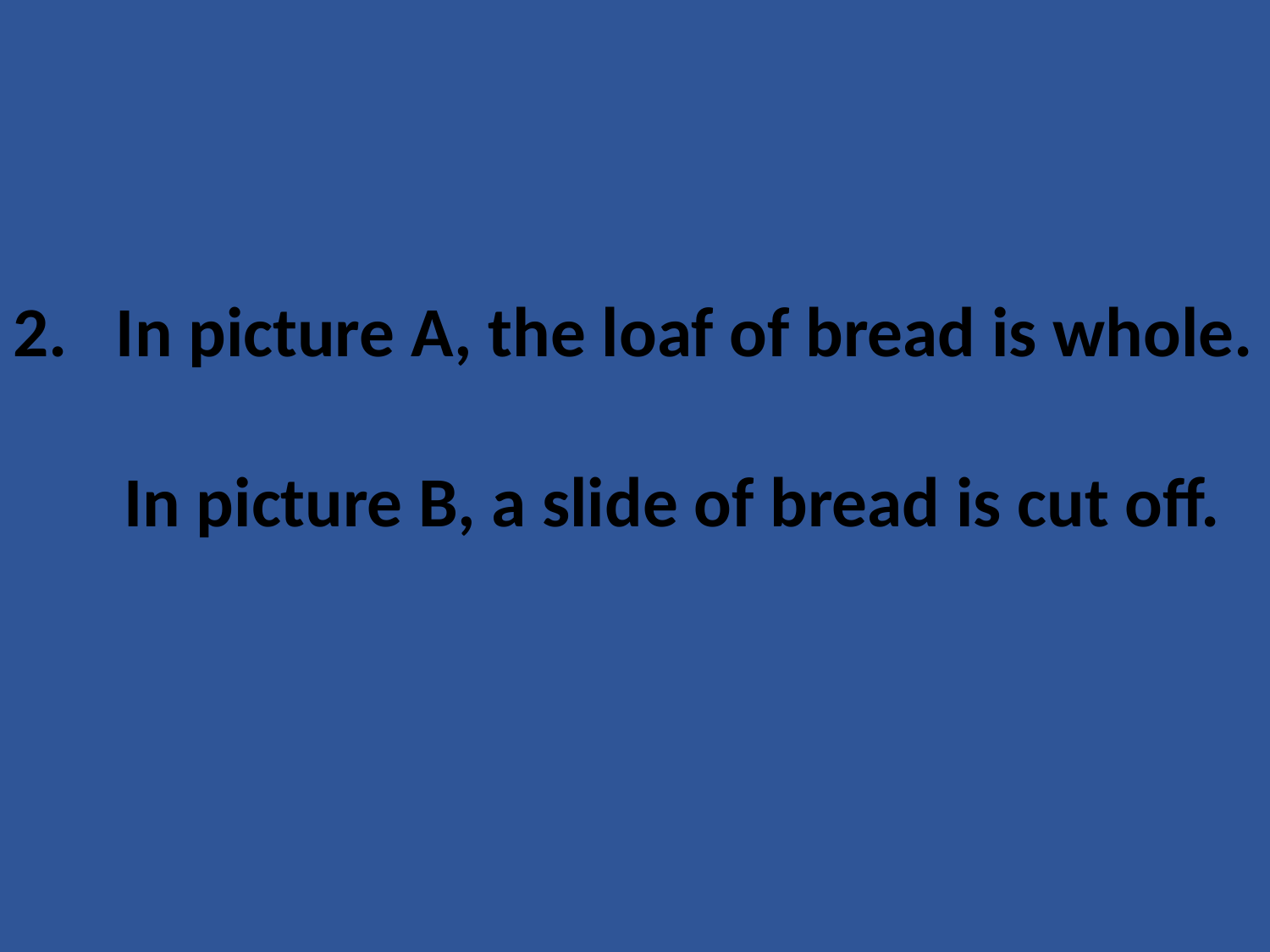

In picture A, the loaf of bread is whole.
       In picture B, a slide of bread is cut off.